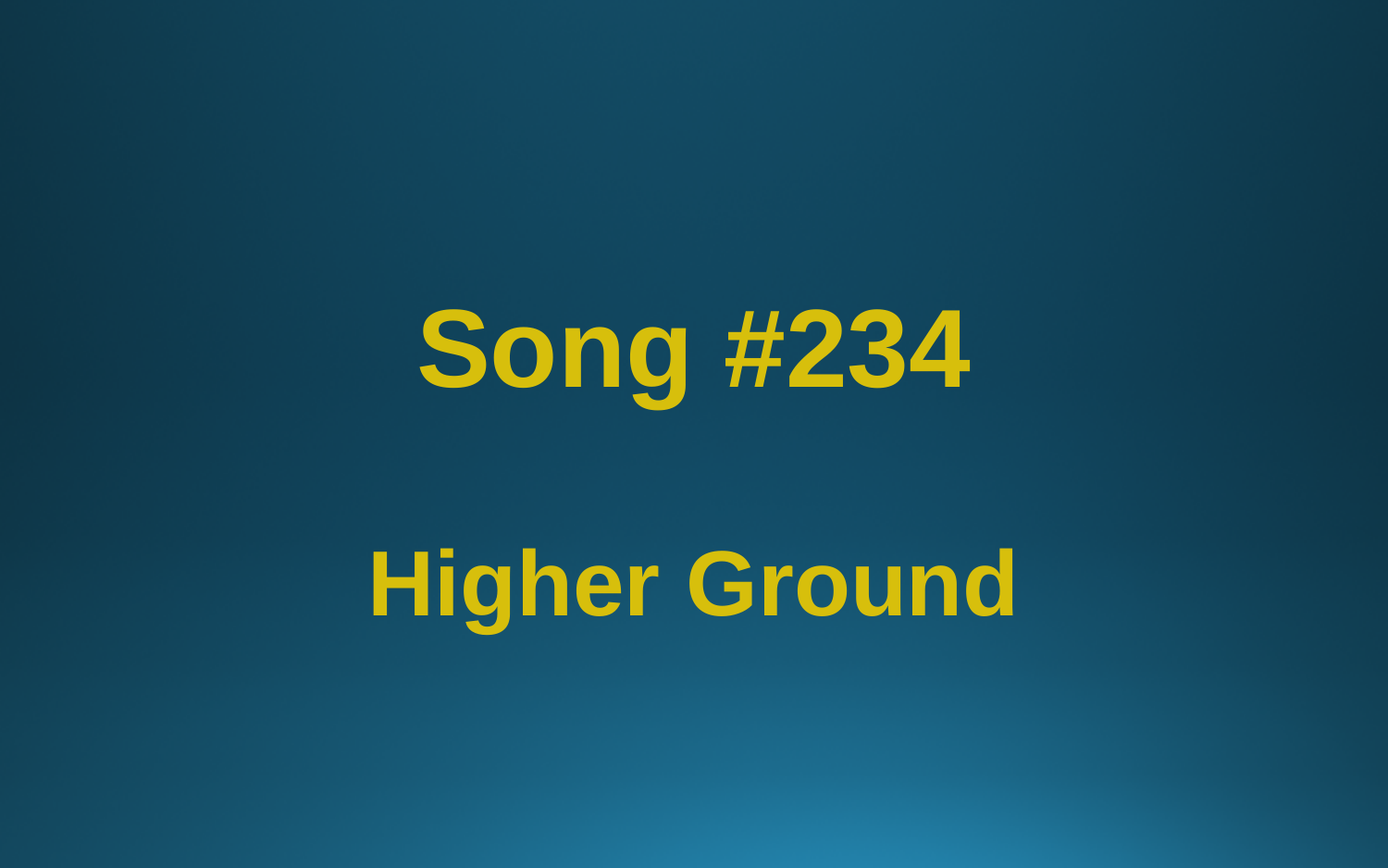

# Song #234
Higher Ground
Sing Chorus at the end of verses 2 & 4 Only